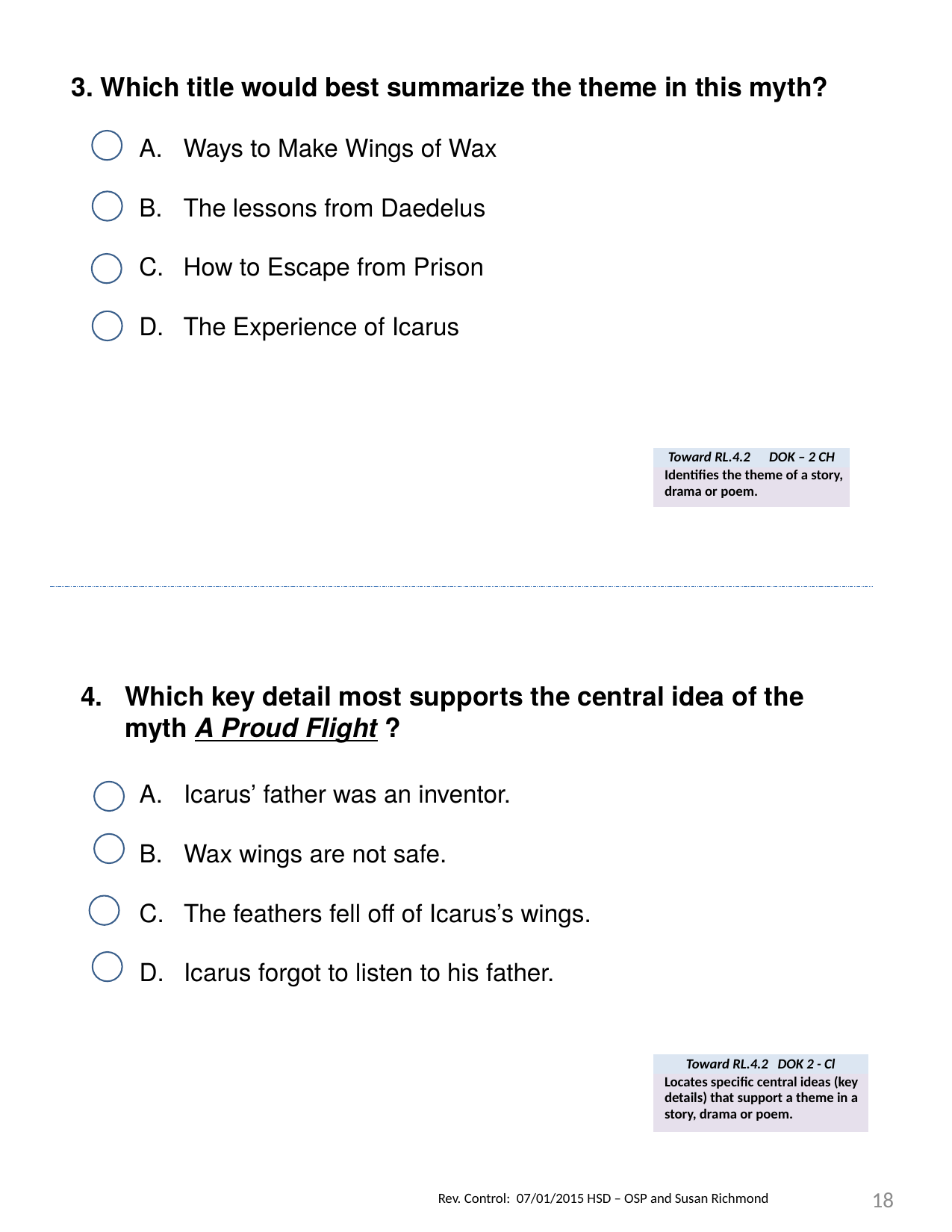

3. Which title would best summarize the theme in this myth?

Ways to Make Wings of Wax

The lessons from Daedelus

How to Escape from Prison

The Experience of Icarus

| Toward RL.4.2 DOK – 2 CH |
| --- |
| Identifies the theme of a story, drama or poem. |
Which key detail most supports the central idea of the myth A Proud Flight ?

Icarus’ father was an inventor.

Wax wings are not safe.

The feathers fell off of Icarus’s wings.

Icarus forgot to listen to his father.

| Toward RL.4.2 DOK 2 - Cl |
| --- |
| Locates specific central ideas (key details) that support a theme in a story, drama or poem. |
18